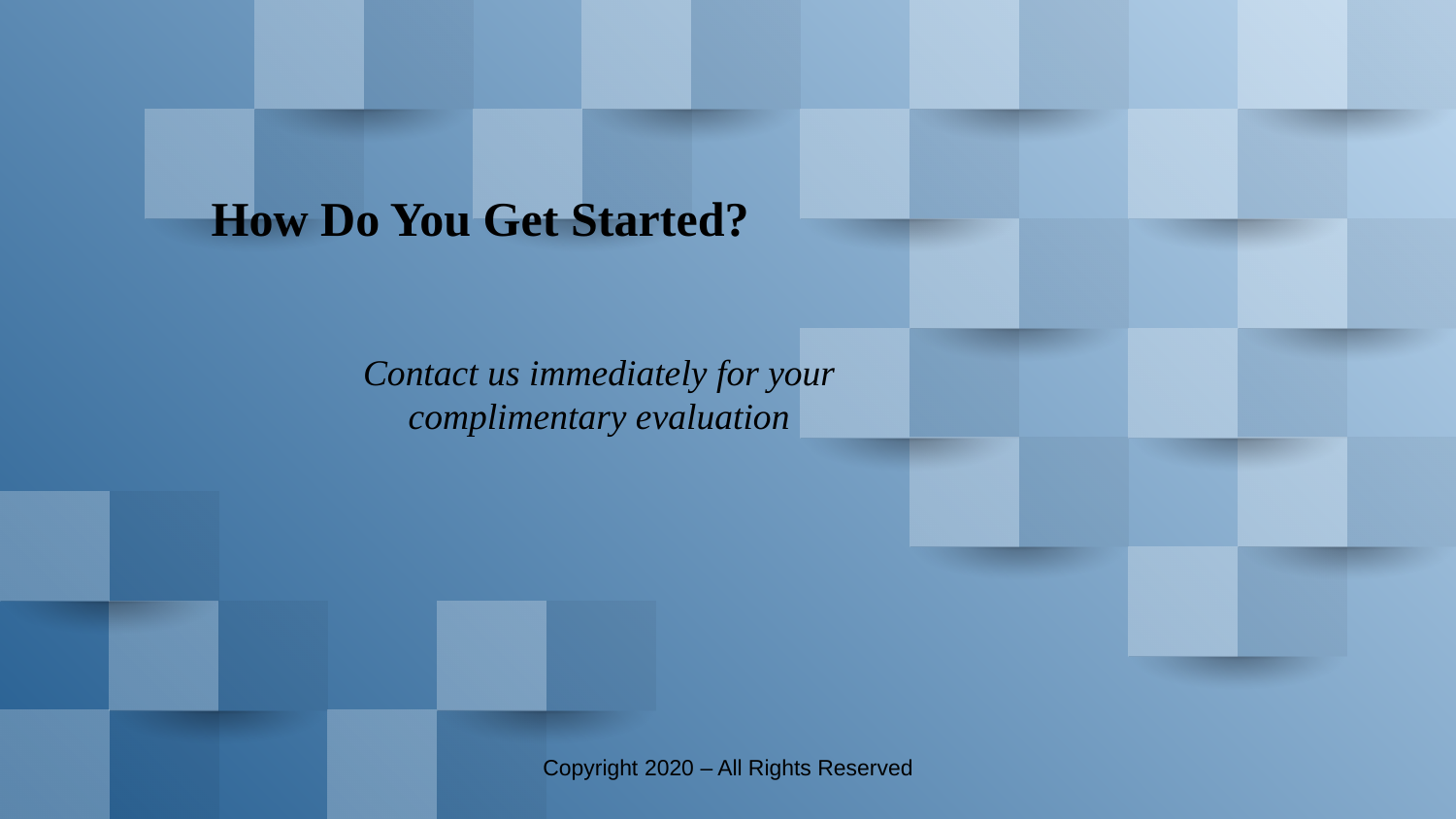

# How Do You Get Started?
Contact us immediately for your complimentary evaluation
Copyright 2020 – All Rights Reserved